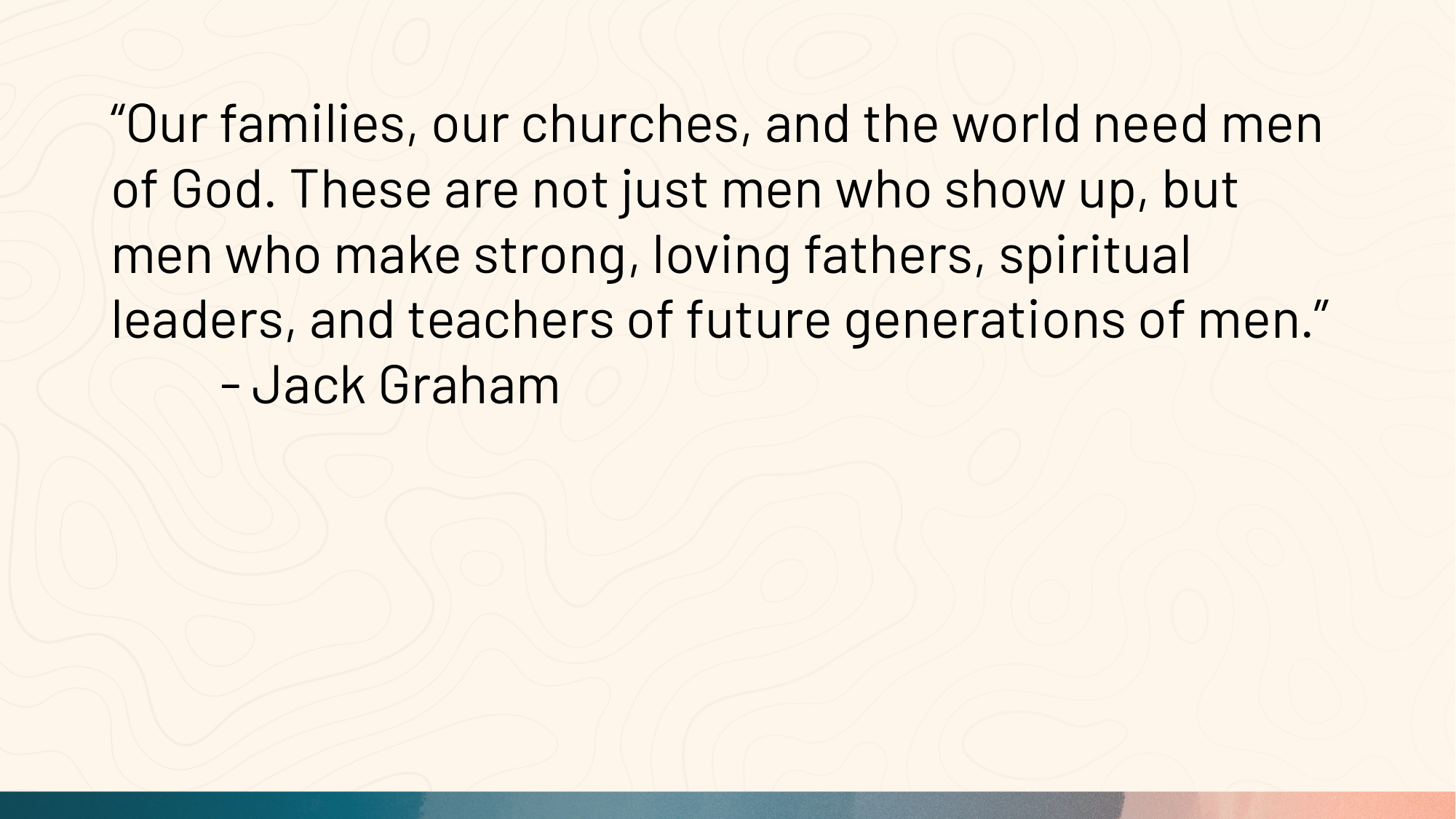

“Our families, our churches, and the world need men of God. These are not just men who show up, but men who make strong, loving fathers, spiritual leaders, and teachers of future generations of men.”
	- Jack Graham